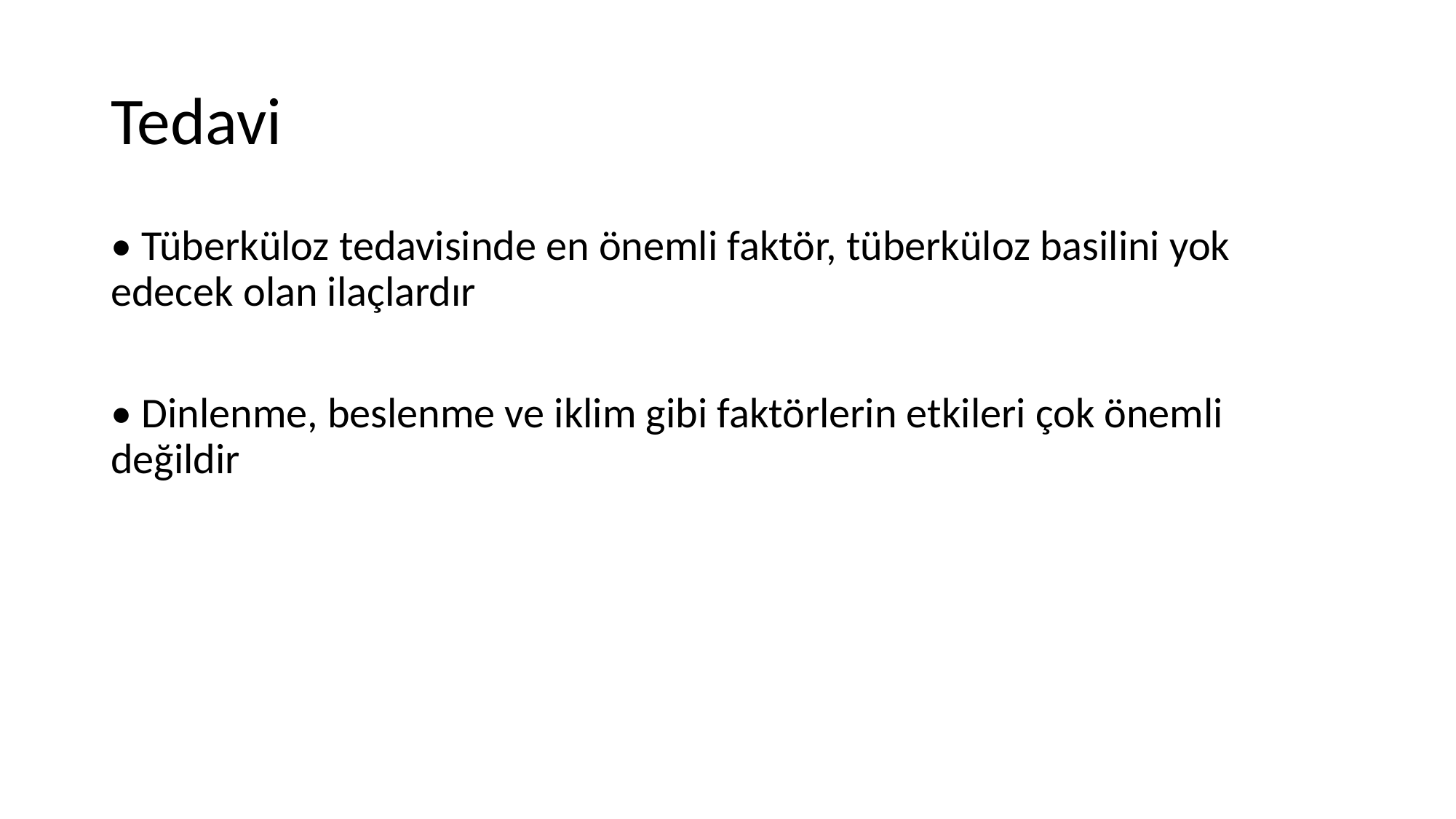

# Tedavi
• Tüberküloz tedavisinde en önemli faktör, tüberküloz basilini yok edecek olan ilaçlardır

• Dinlenme, beslenme ve iklim gibi faktörlerin etkileri çok önemli değildir